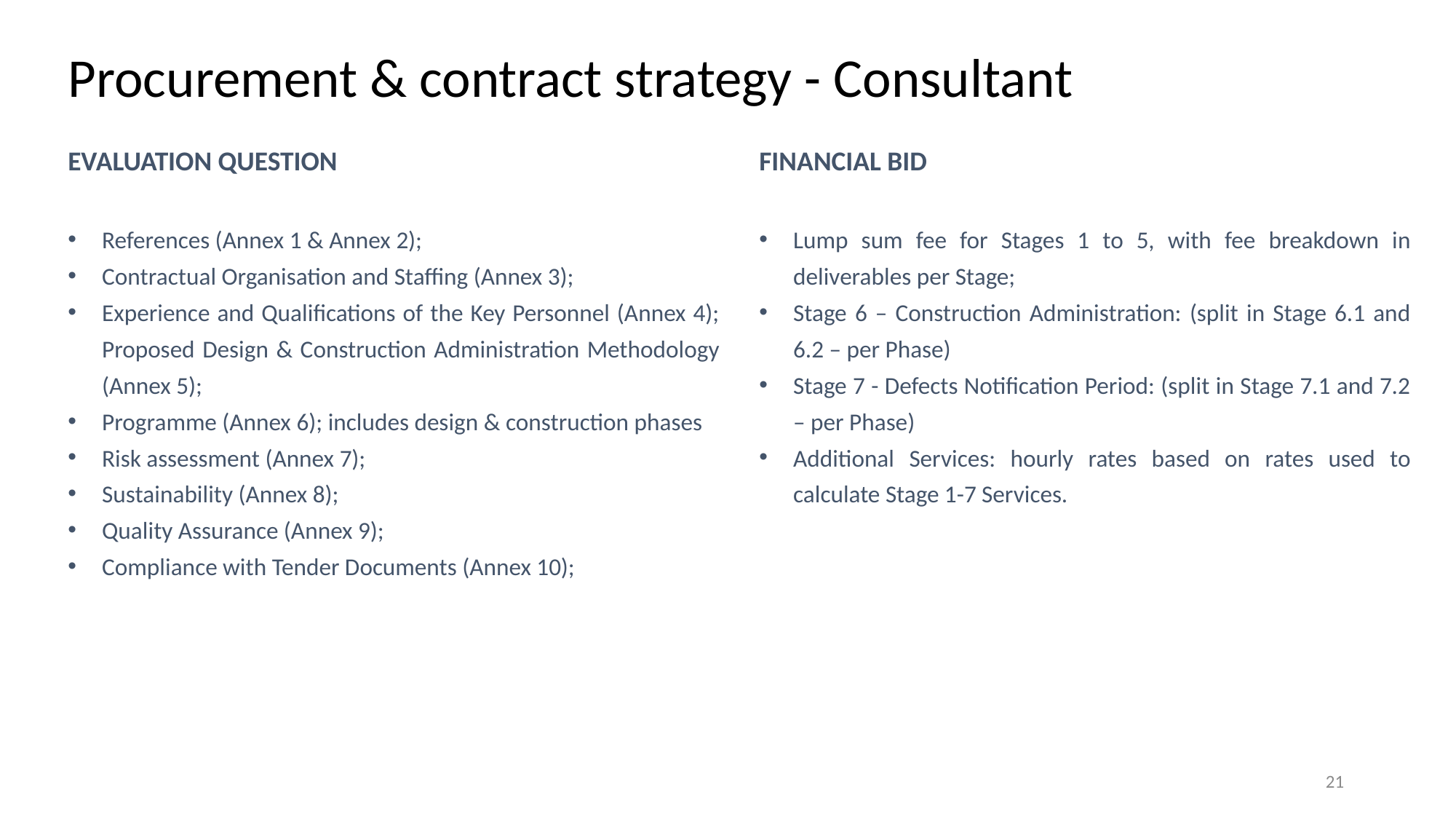

Procurement & contract strategy - Consultant
EVALUATION QUESTION

References (Annex 1 & Annex 2);
Contractual Organisation and Staffing (Annex 3);
Experience and Qualifications of the Key Personnel (Annex 4); Proposed Design & Construction Administration Methodology (Annex 5);
Programme (Annex 6); includes design & construction phases
Risk assessment (Annex 7);
Sustainability (Annex 8);
Quality Assurance (Annex 9);
Compliance with Tender Documents (Annex 10);

FINANCIAL BID

Lump sum fee for Stages 1 to 5, with fee breakdown in deliverables per Stage;
Stage 6 – Construction Administration: (split in Stage 6.1 and 6.2 – per Phase)
Stage 7 - Defects Notification Period: (split in Stage 7.1 and 7.2 – per Phase)
Additional Services: hourly rates based on rates used to calculate Stage 1-7 Services.

21